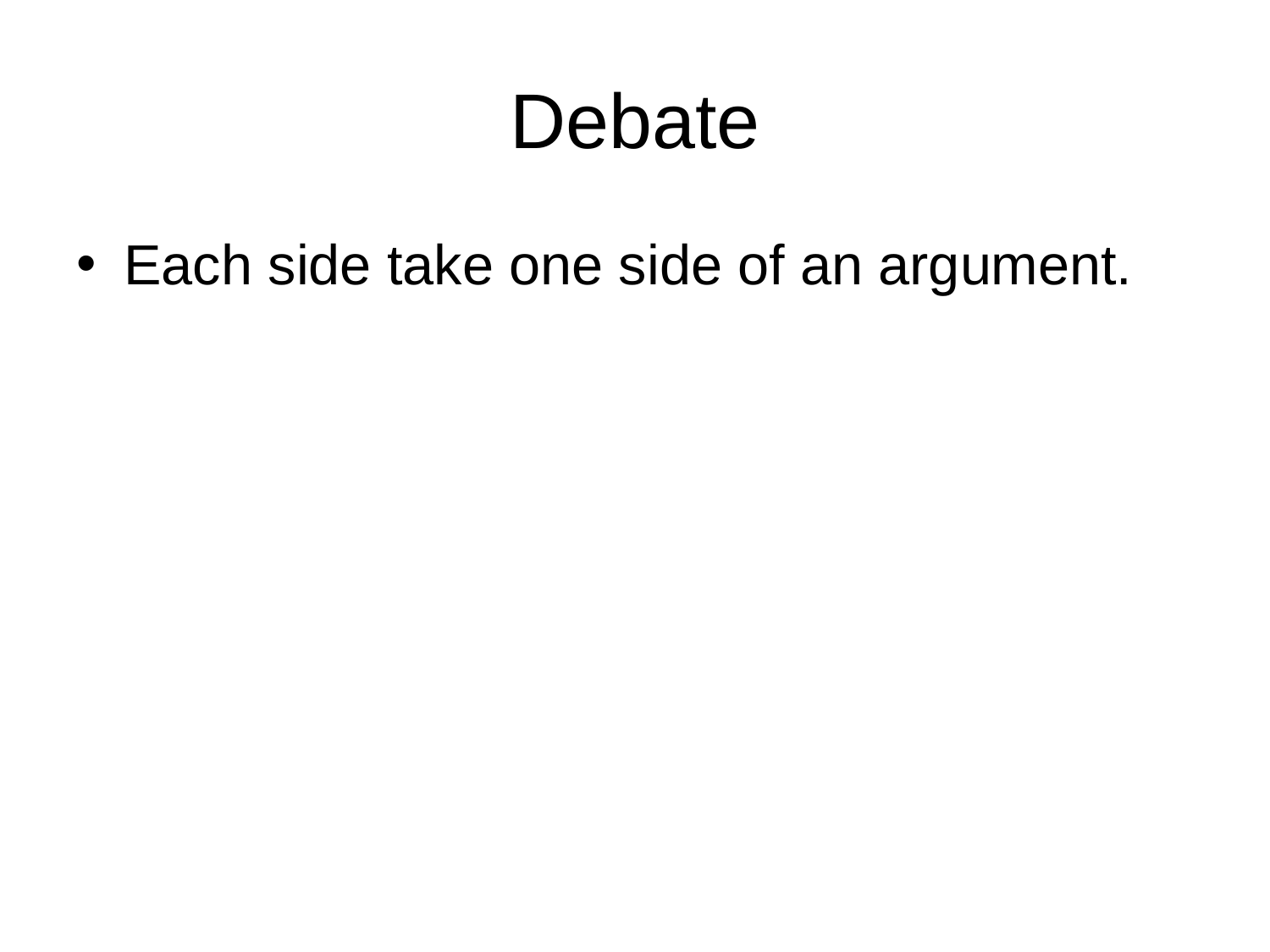

# Debate
Each side take one side of an argument.